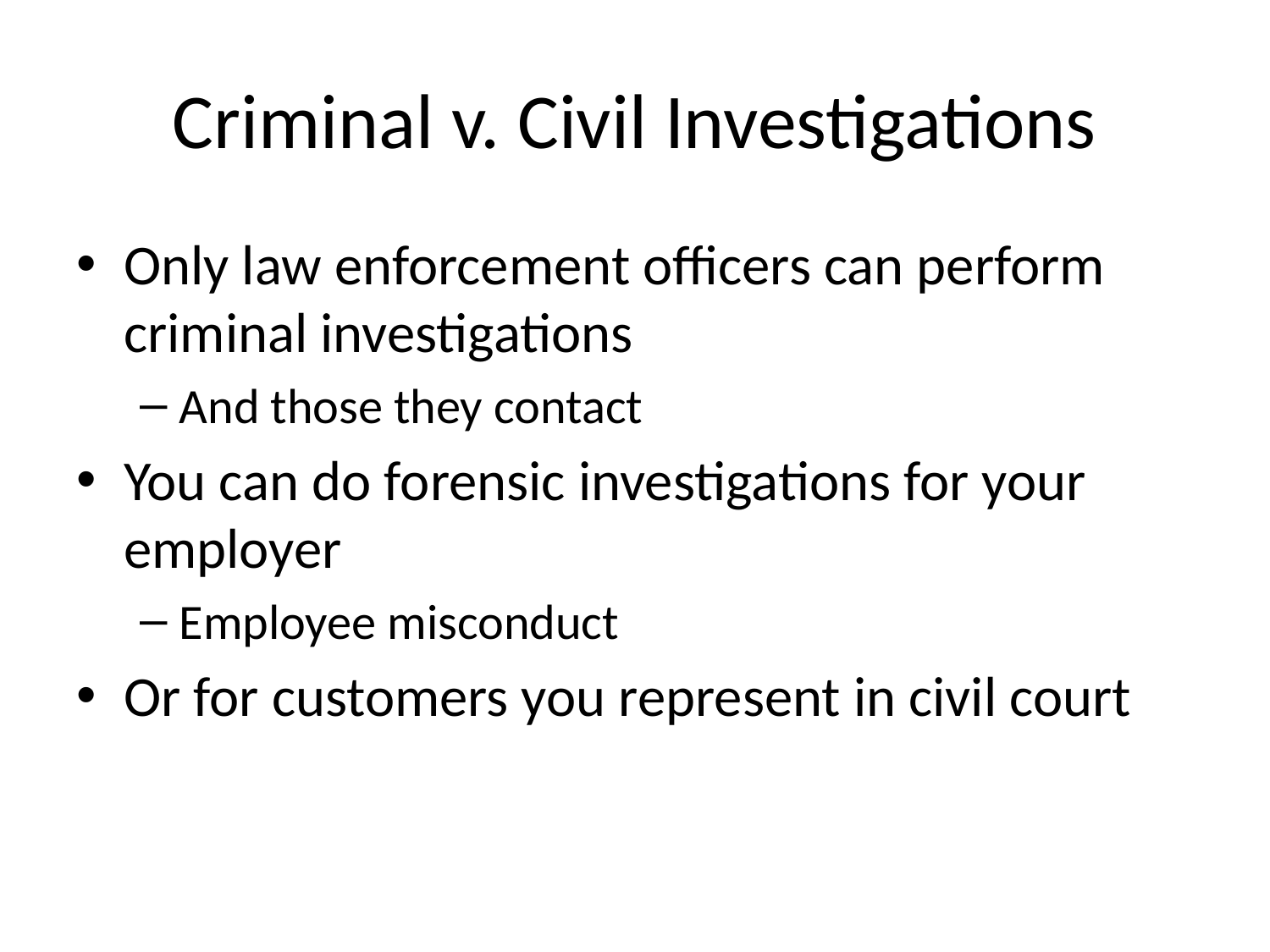

# Criminal v. Civil Investigations
Only law enforcement officers can perform criminal investigations
And those they contact
You can do forensic investigations for your employer
Employee misconduct
Or for customers you represent in civil court